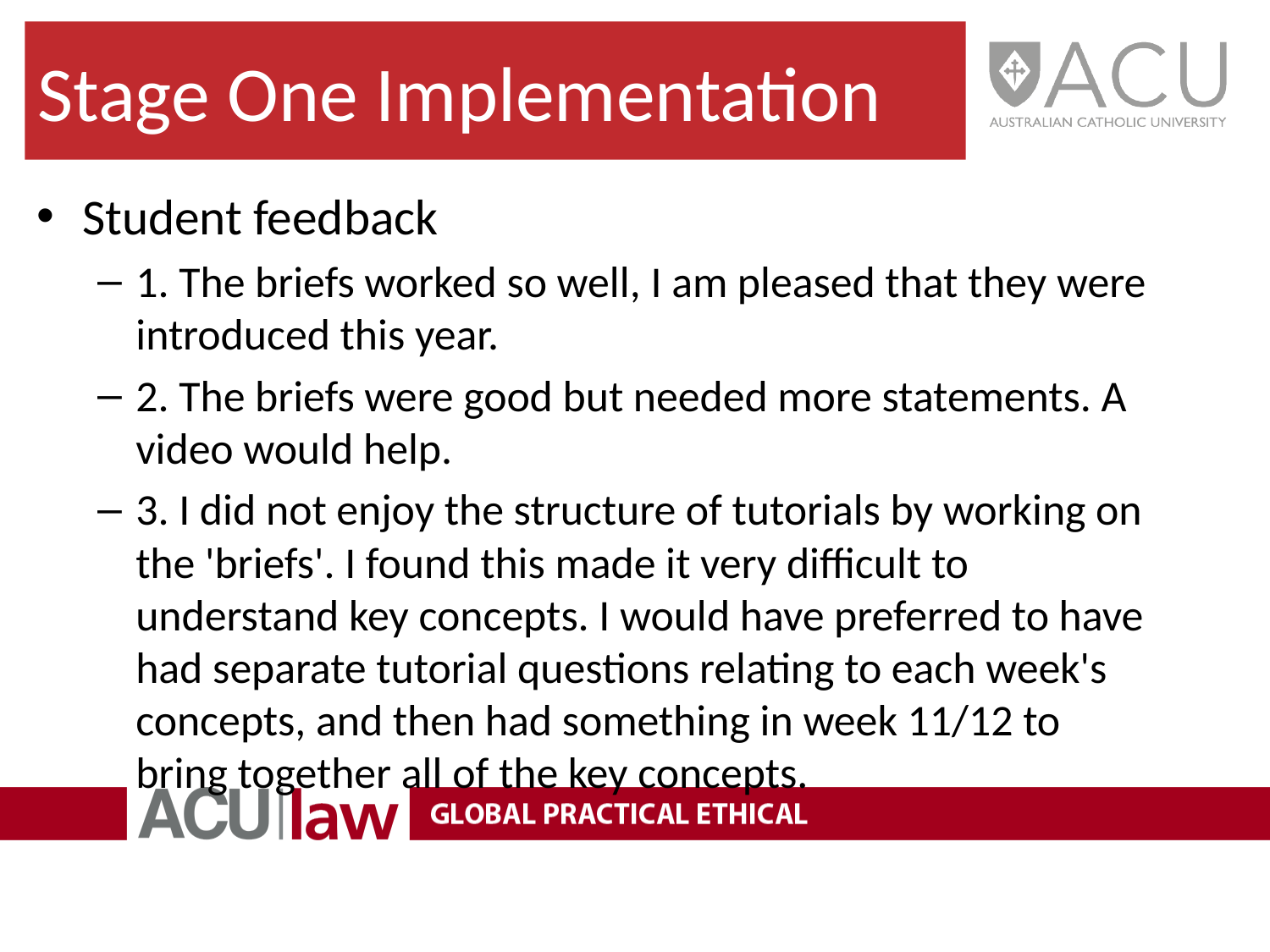

Stage One Implementation
Student feedback
1. The briefs worked so well, I am pleased that they were introduced this year.
2. The briefs were good but needed more statements. A video would help.
3. I did not enjoy the structure of tutorials by working on the 'briefs'. I found this made it very difficult to understand key concepts. I would have preferred to have had separate tutorial questions relating to each week's concepts, and then had something in week 11/12 to bring together all of the key concepts.